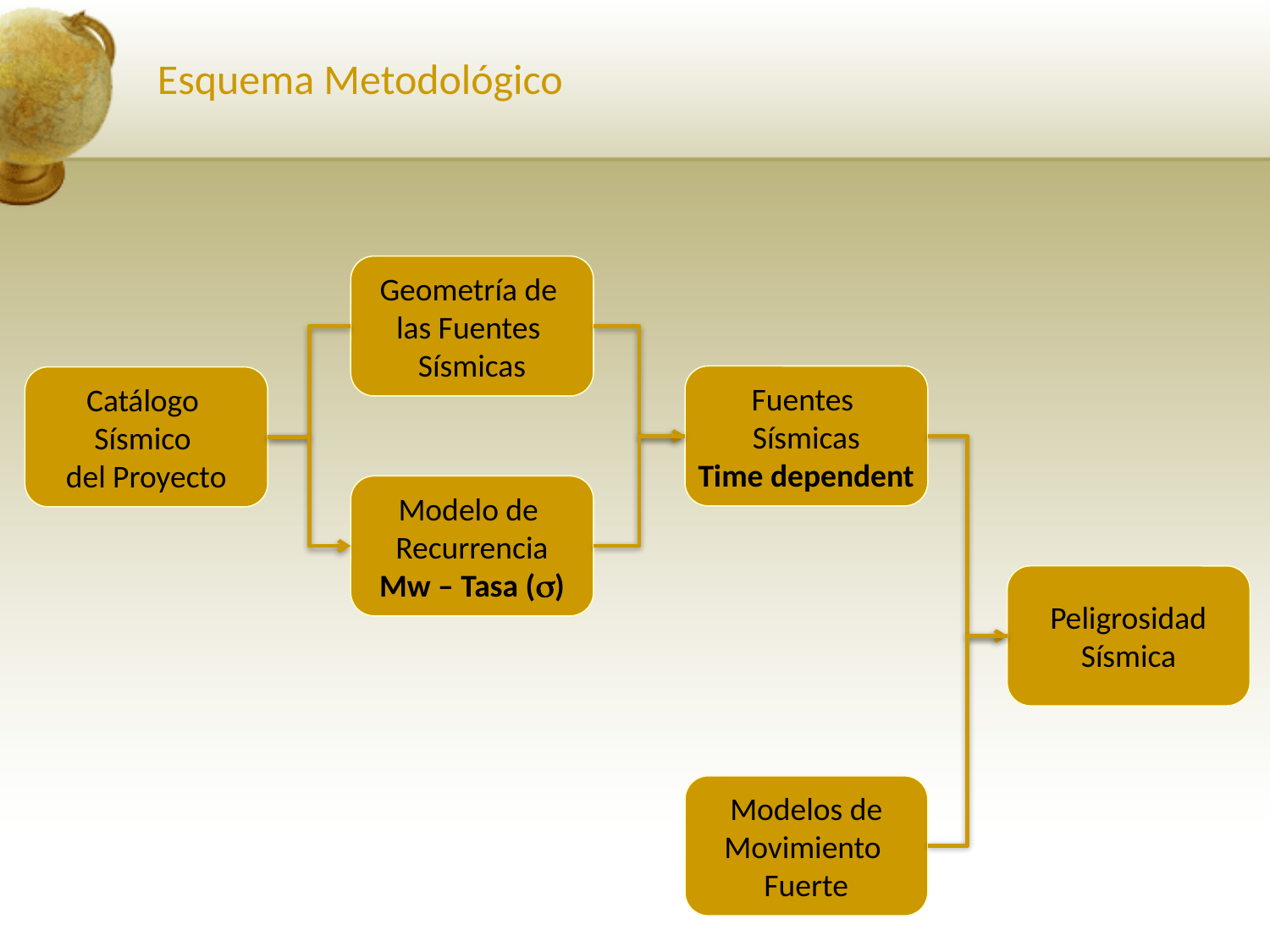

Esquema Metodológico
Geometría de
las Fuentes
Sísmicas
Fuentes
Sísmicas
Time dependent
Catálogo
Sísmico
del Proyecto
Modelo de
Recurrencia
Mw – Tasa (σ)
Peligrosidad
Sísmica
Modelos de
Movimiento
Fuerte